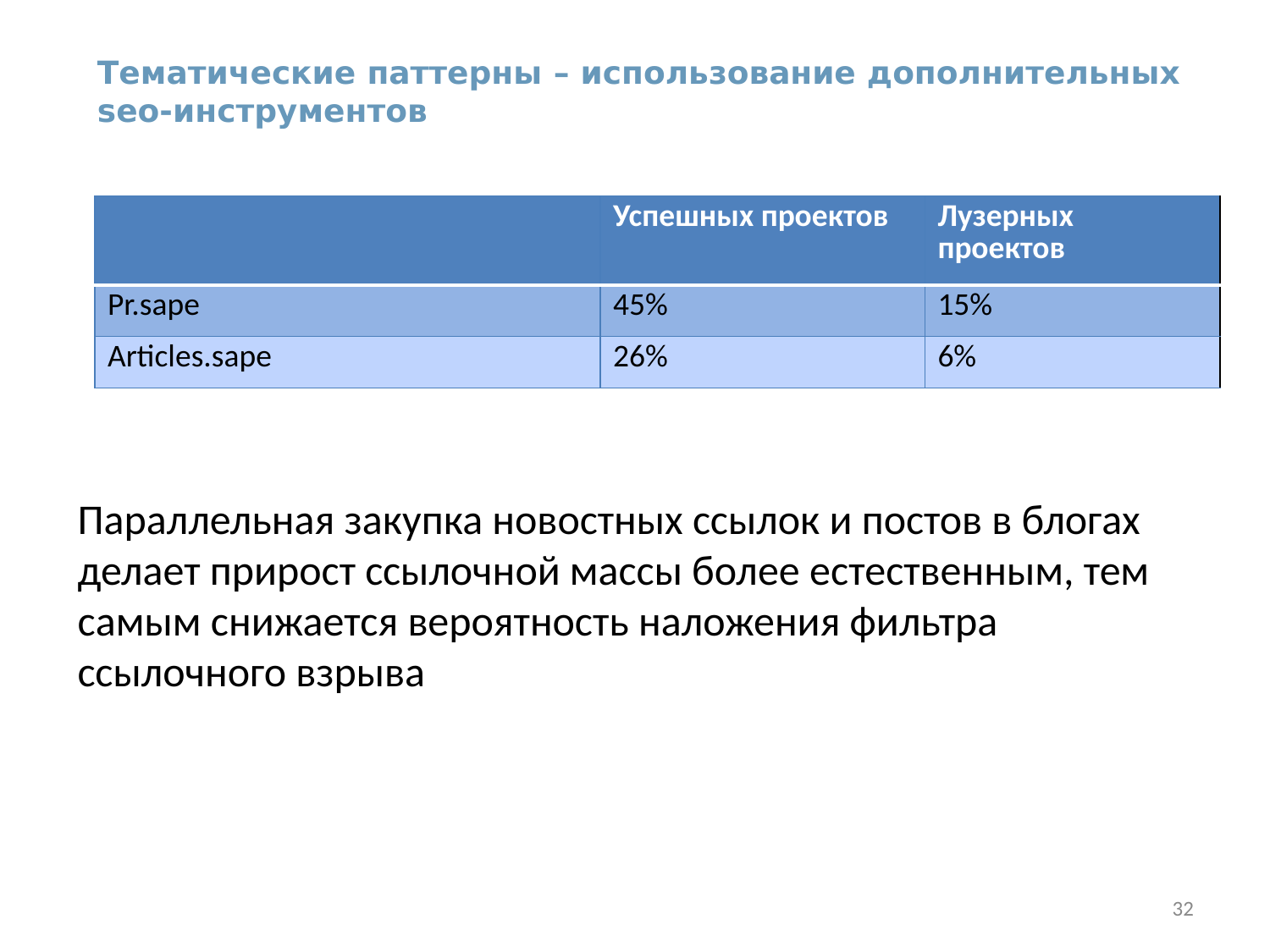

Тематические паттерны – использование дополнительных seo-инструментов
|  | Успешных проектов | Лузерных проектов |
| --- | --- | --- |
| Pr.sape | 45% | 15% |
| Articles.sape | 26% | 6% |

Параллельная закупка новостных ссылок и постов в блогах делает прирост ссылочной массы более естественным, тем самым снижается вероятность наложения фильтра ссылочного взрыва
32